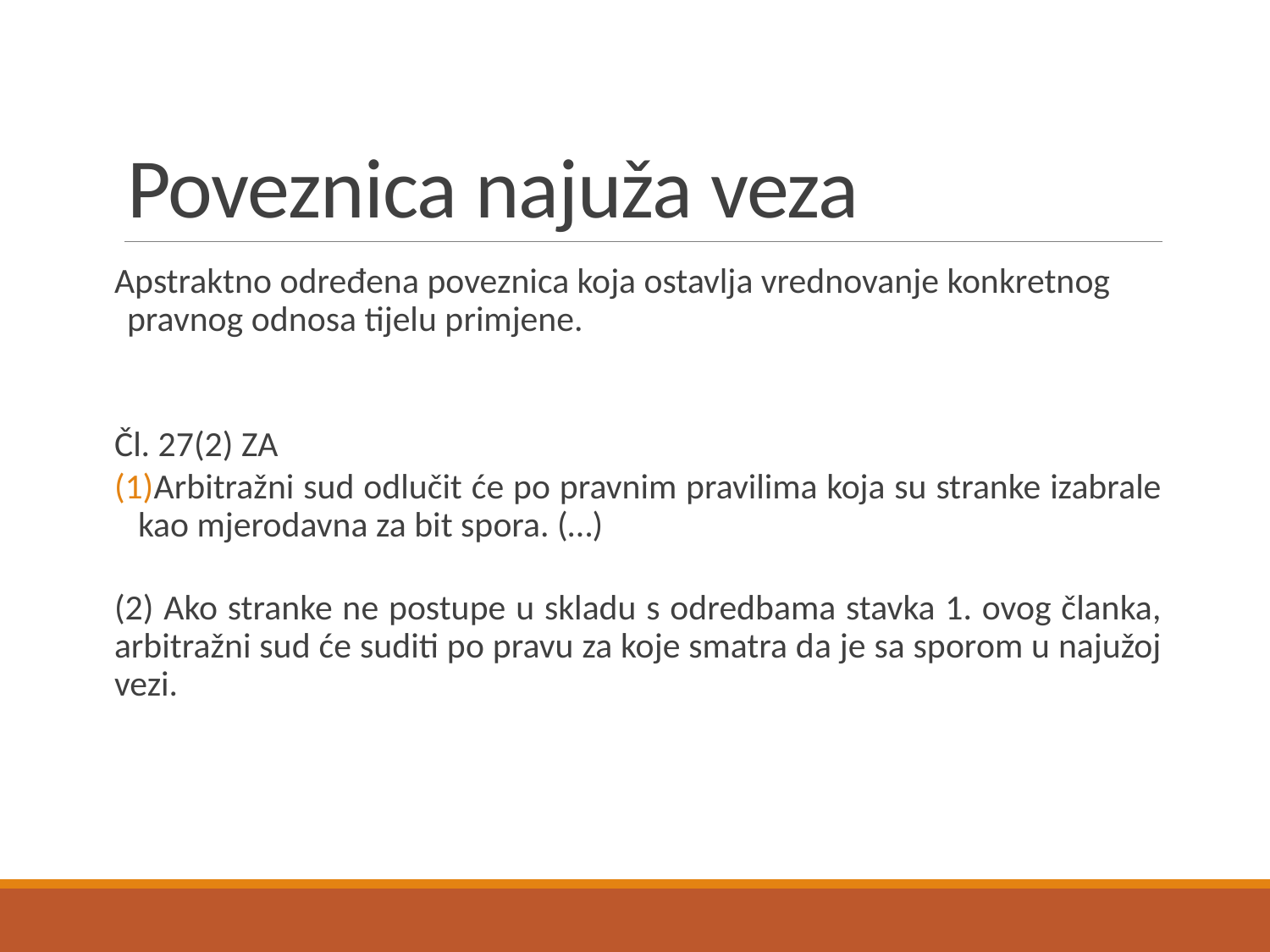

# Poveznica najuža veza
Apstraktno određena poveznica koja ostavlja vrednovanje konkretnog pravnog odnosa tijelu primjene.

Čl. 27(2) ZA
Arbitražni sud odlučit će po pravnim pravilima koja su stranke izabrale kao mjerodavna za bit spora. (…)

(2) Ako stranke ne postupe u skladu s odredbama stavka 1. ovog članka, arbitražni sud će suditi po pravu za koje smatra da je sa sporom u najužoj vezi.